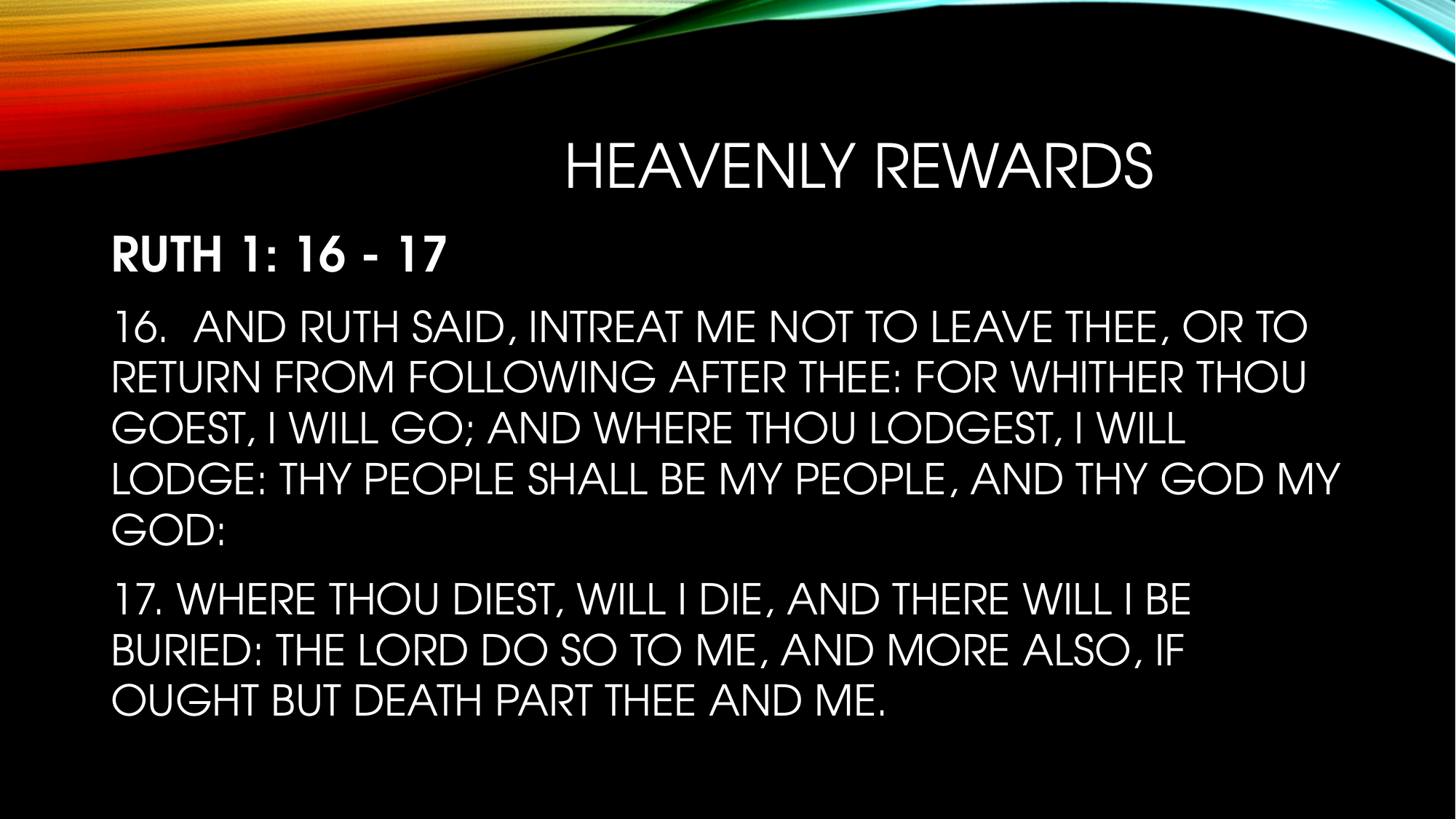

# Heavenly REWARDS
RUTH 1: 16 - 17

16.  AND RUTH SAID, INTREAT ME NOT TO LEAVE THEE, OR TO RETURN FROM FOLLOWING AFTER THEE: FOR WHITHER THOU GOEST, I WILL GO; AND WHERE THOU LODGEST, I WILL LODGE: THY PEOPLE SHALL BE MY PEOPLE, AND THY GOD MY GOD:

17. WHERE THOU DIEST, WILL I DIE, AND THERE WILL I BE BURIED: THE LORD DO SO TO ME, AND MORE ALSO, IF OUGHT BUT DEATH PART THEE AND ME.